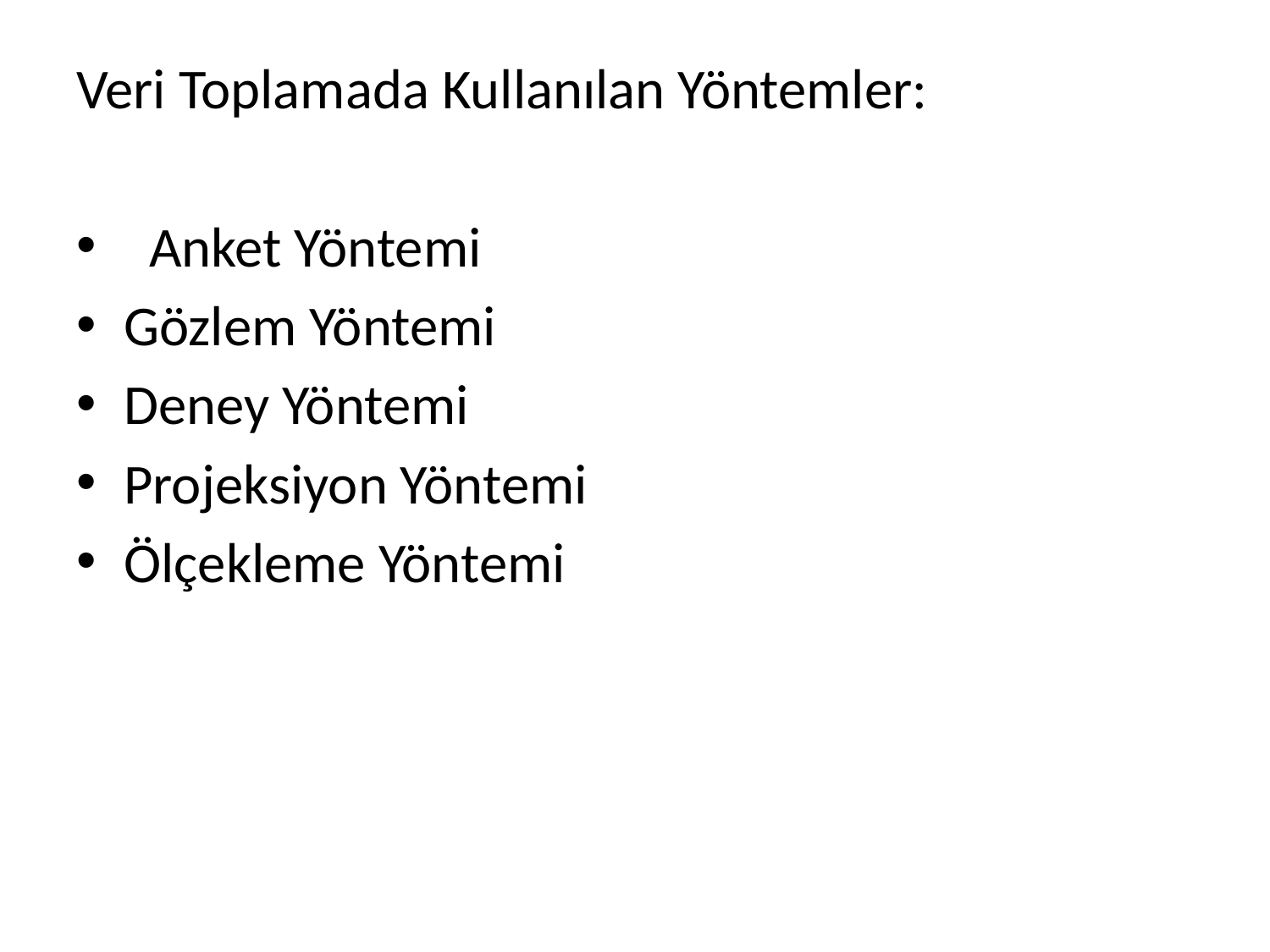

Veri Toplamada Kullanılan Yöntemler:

  Anket Yöntemi
Gözlem Yöntemi
Deney Yöntemi
Projeksiyon Yöntemi
Ölçekleme Yöntemi